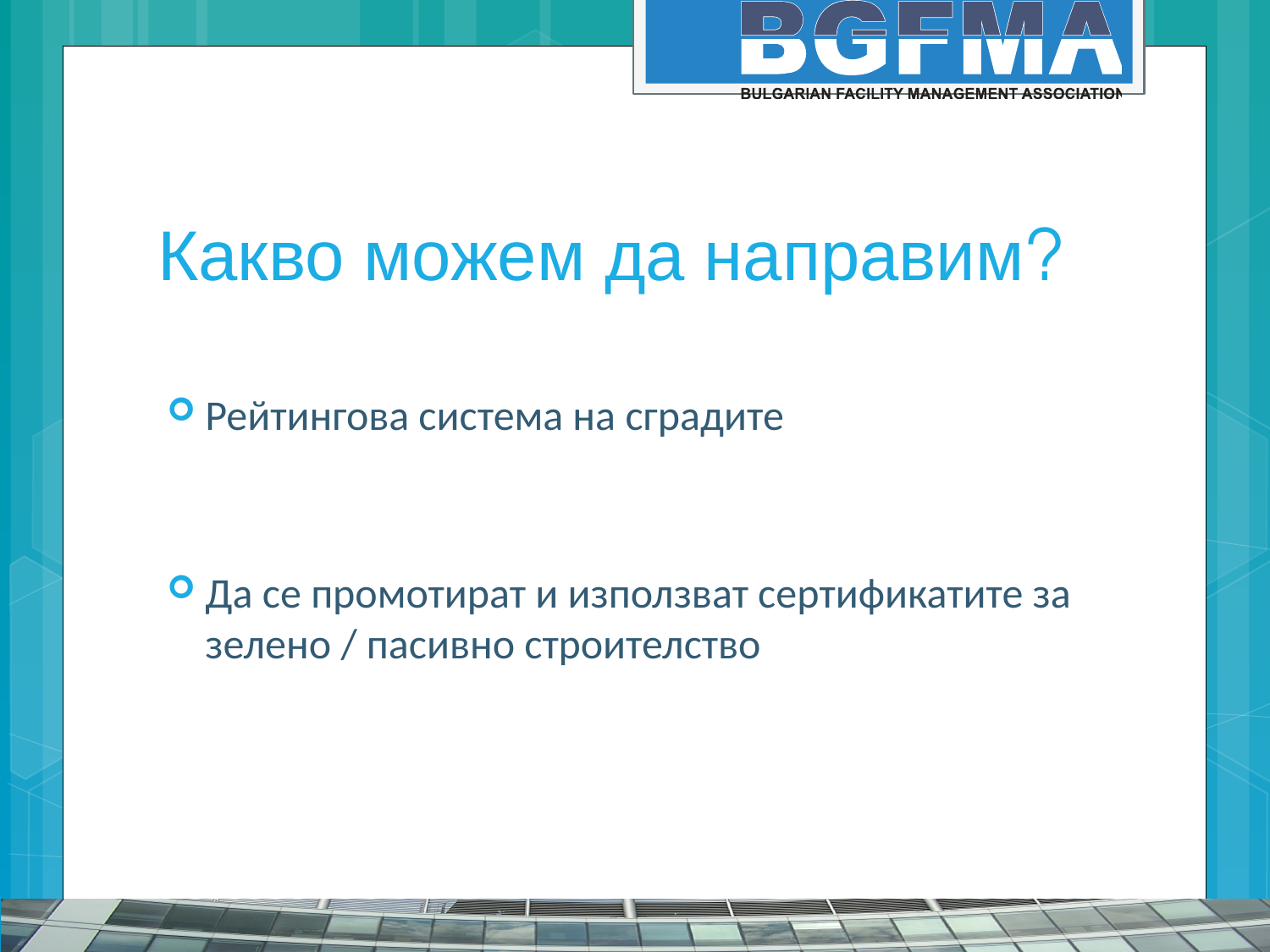

# Какво можем да направим?

Рейтингова система на сградите

Да се промотират и използват сертификатите за зелено / пасивно строителство